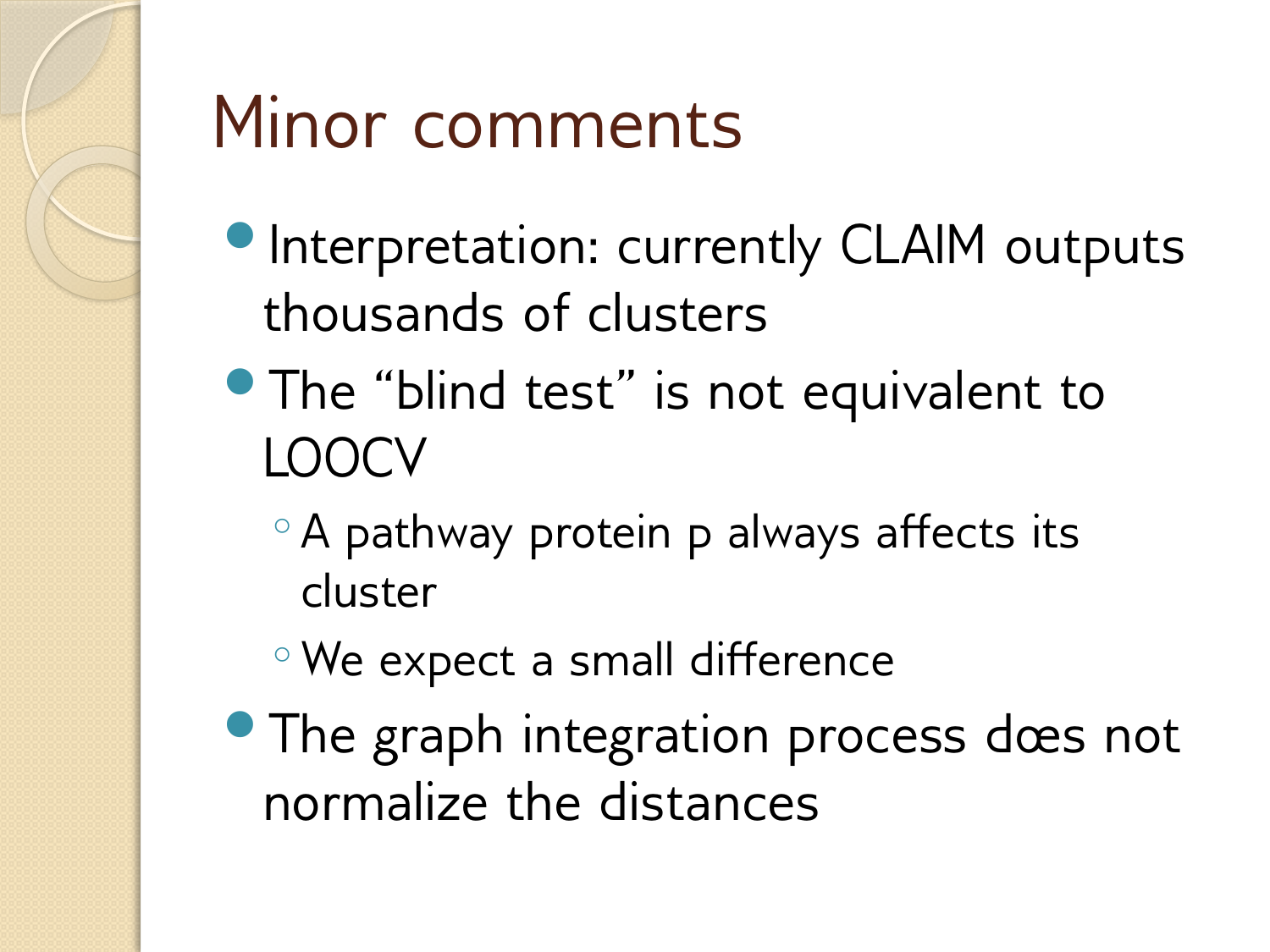

# Minor comments
Interpretation: currently CLAIM outputs thousands of clusters
The “blind test” is not equivalent to LOOCV
A pathway protein p always affects its cluster
We expect a small difference
The graph integration process does not normalize the distances